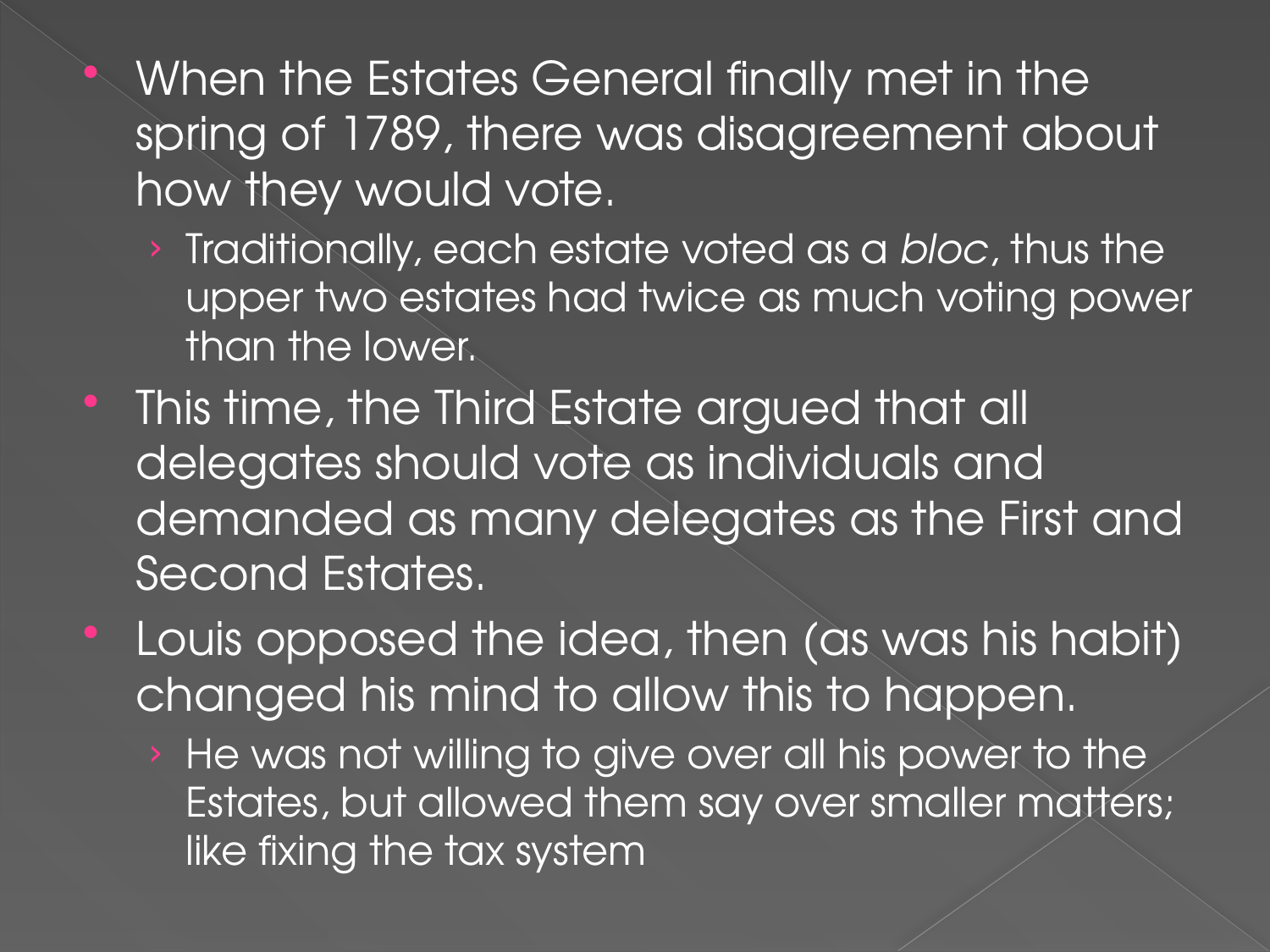

When the Estates General finally met in the spring of 1789, there was disagreement about how they would vote.
Traditionally, each estate voted as a bloc, thus the upper two estates had twice as much voting power than the lower.
This time, the Third Estate argued that all delegates should vote as individuals and demanded as many delegates as the First and Second Estates.
Louis opposed the idea, then (as was his habit) changed his mind to allow this to happen.
He was not willing to give over all his power to the Estates, but allowed them say over smaller matters; like fixing the tax system